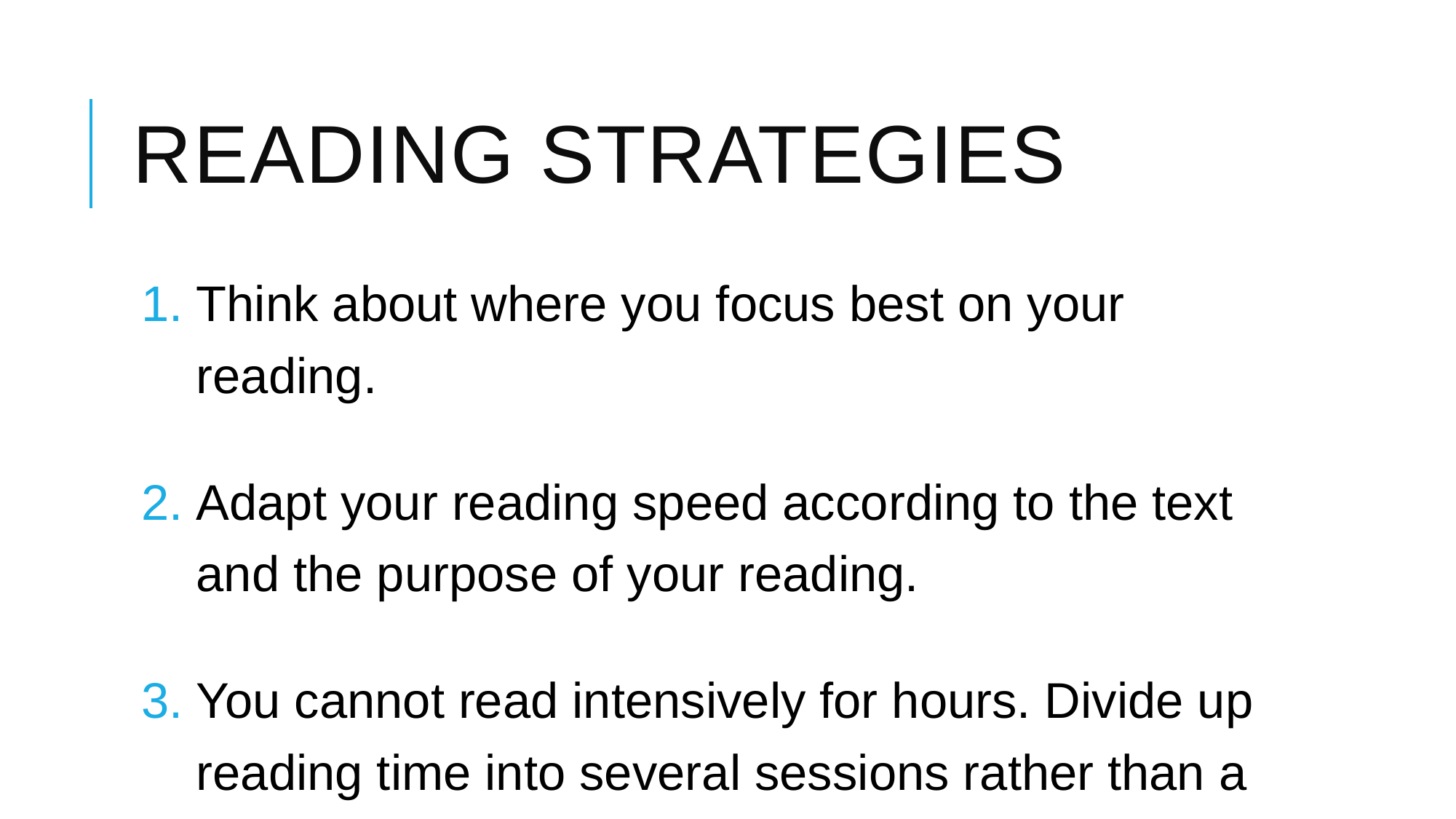

# Reading Strategies
Think about where you focus best on your reading.
Adapt your reading speed according to the text and the purpose of your reading.
You cannot read intensively for hours. Divide up reading time into several sessions rather than a single long one.